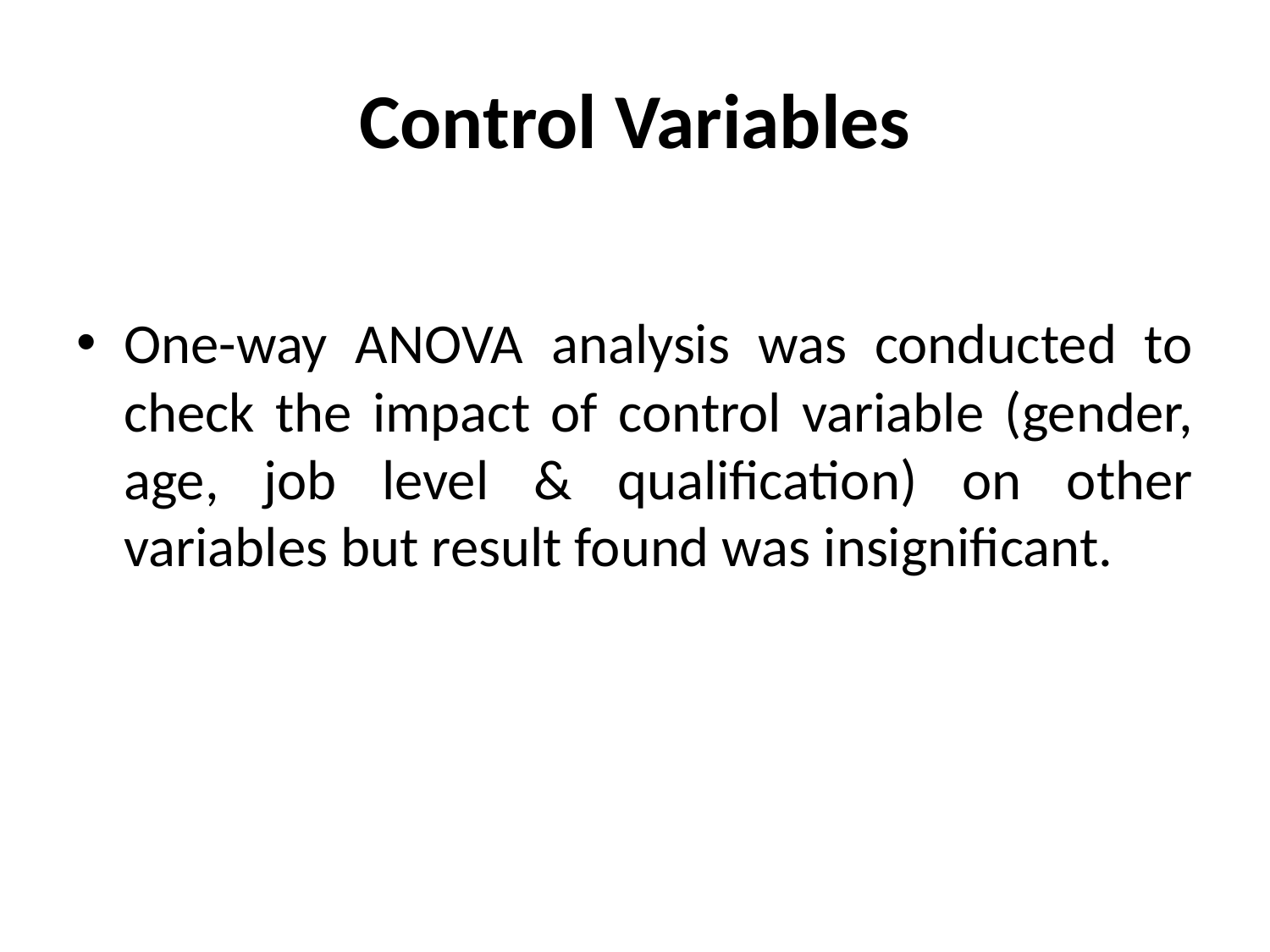

# Control Variables

One-way ANOVA analysis was conducted to check the impact of control variable (gender, age, job level & qualification) on other variables but result found was insignificant.